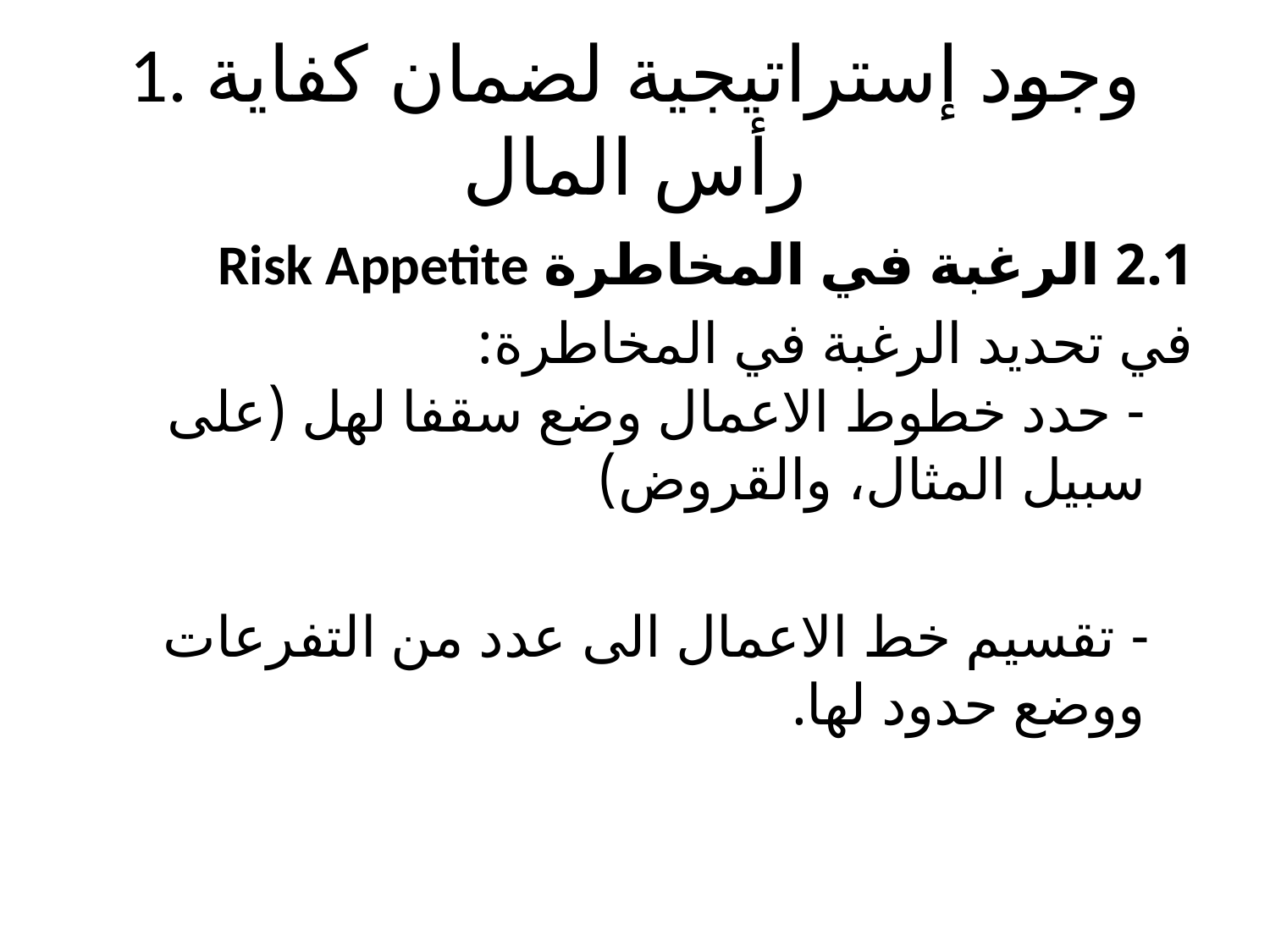

# 1. وجود إستراتيجية لضمان كفاية رأس المال
2.1 الرغبة في المخاطرة Risk Appetite
في تحديد الرغبة في المخاطرة:
- حدد خطوط الاعمال وضع سقفا لهل (على سبيل المثال، والقروض)

   - تقسيم خط الاعمال الى عدد من التفرعات ووضع حدود لها.